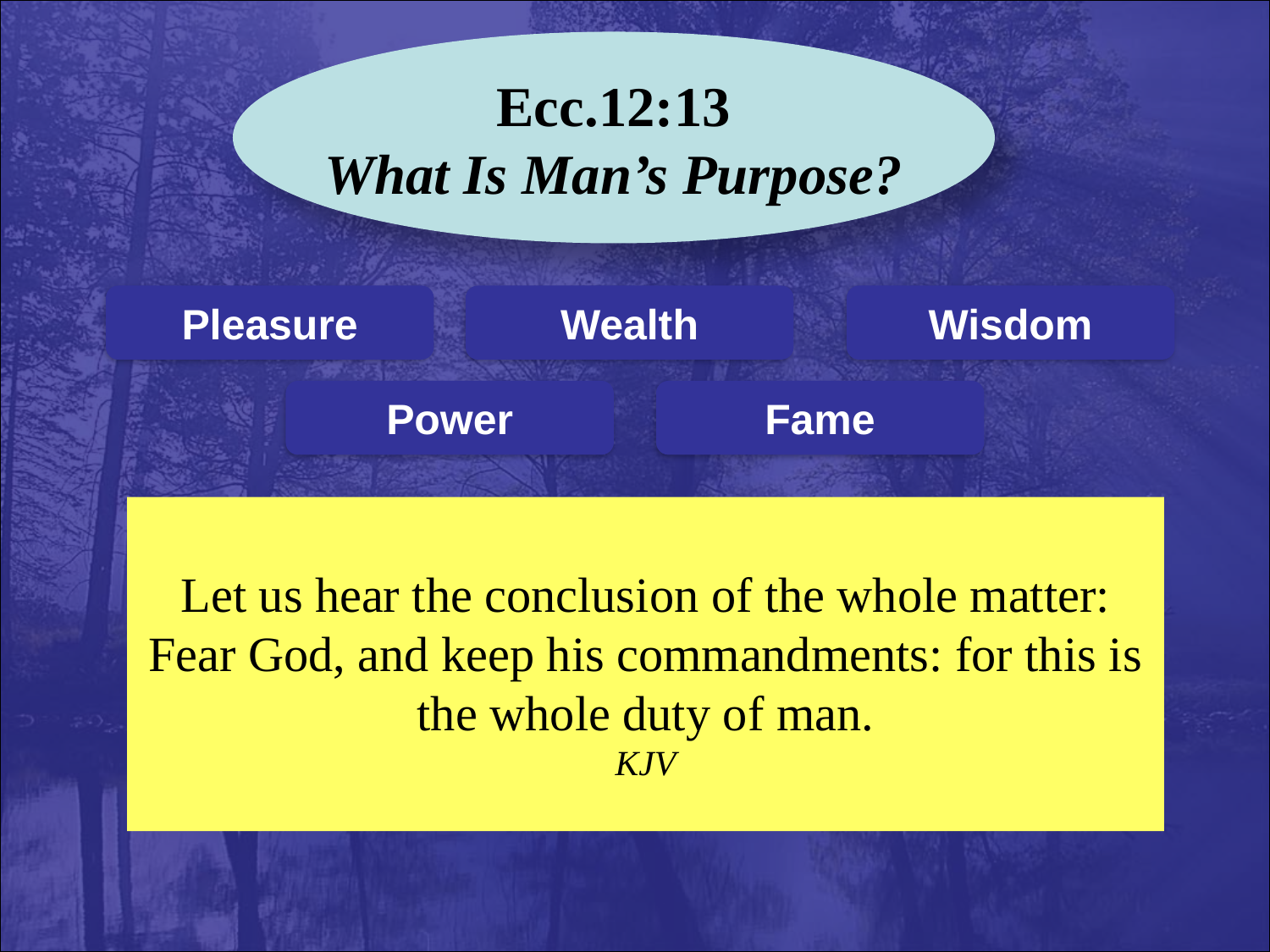

Ecc.12:13
What Is Man’s Purpose?
Pleasure
Wealth
Wisdom
Power
Fame

Let us hear the conclusion of the whole matter: Fear God, and keep his commandments: for this is the whole duty of man.
KJV